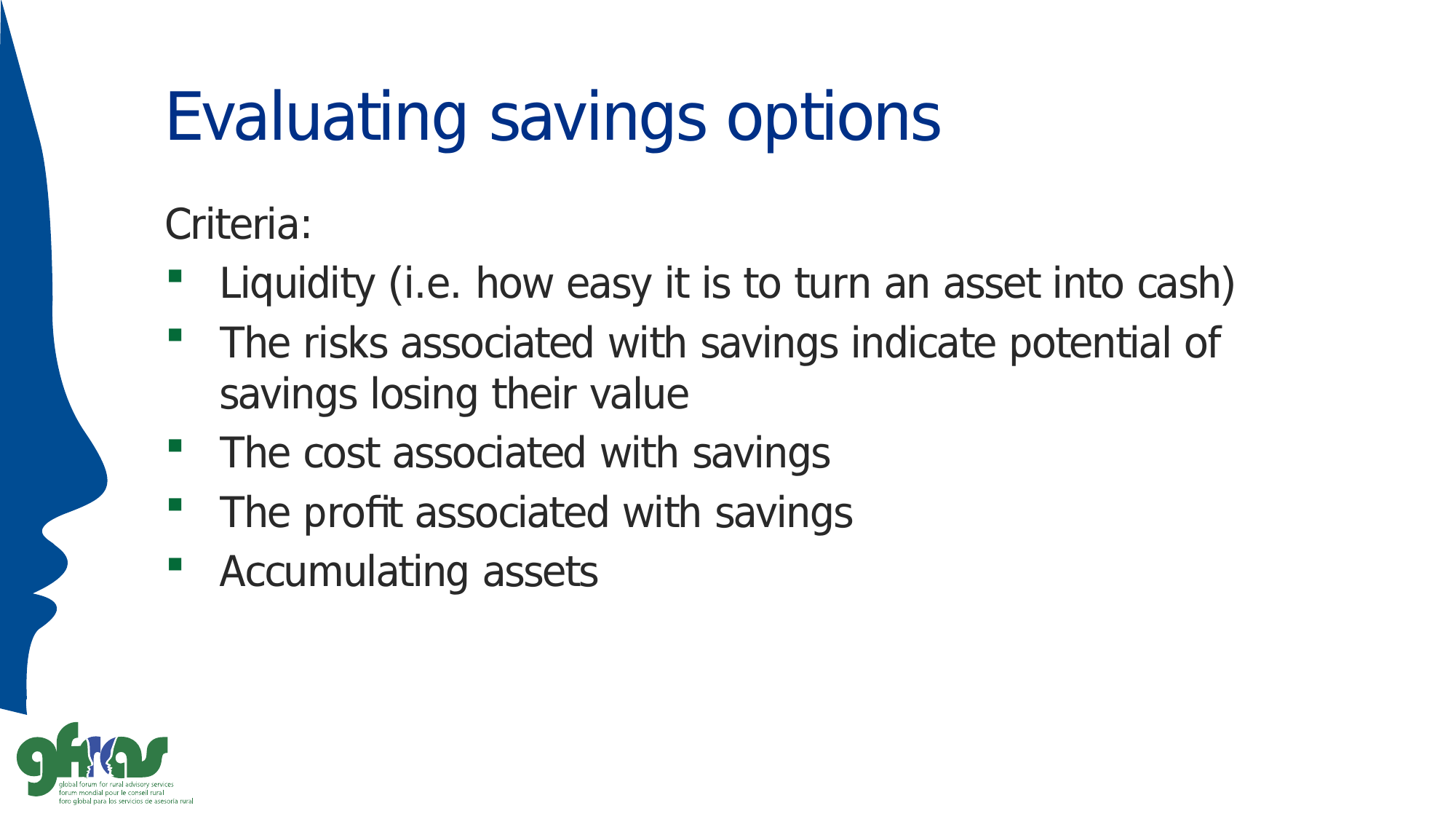

# Evaluating savings options
Criteria:
Liquidity (i.e. how easy it is to turn an asset into cash)
The risks associated with savings indicate potential of savings losing their value
The cost associated with savings
The profit associated with savings
Accumulating assets